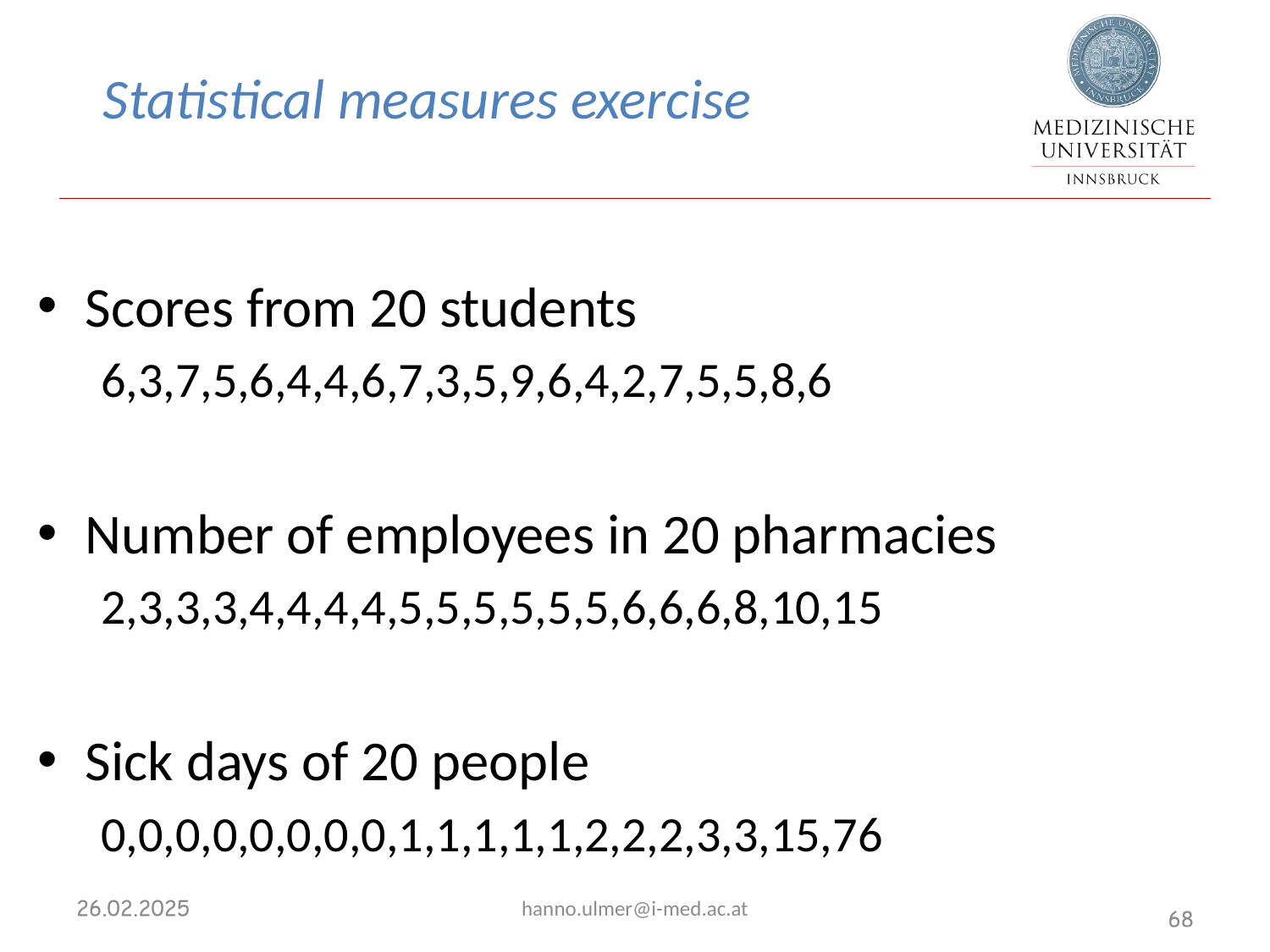

Statistical measures exercise

Scores from 20 students
6,3,7,5,6,4,4,6,7,3,5,9,6,4,2,7,5,5,8,6

Number of employees in 20 pharmacies
2,3,3,3,4,4,4,4,5,5,5,5,5,5,6,6,6,8,10,15

Sick days of 20 people
0,0,0,0,0,0,0,0,1,1,1,1,1,2,2,2,3,3,15,76
26.02.2025
hanno.ulmer@i-med.ac.at

68